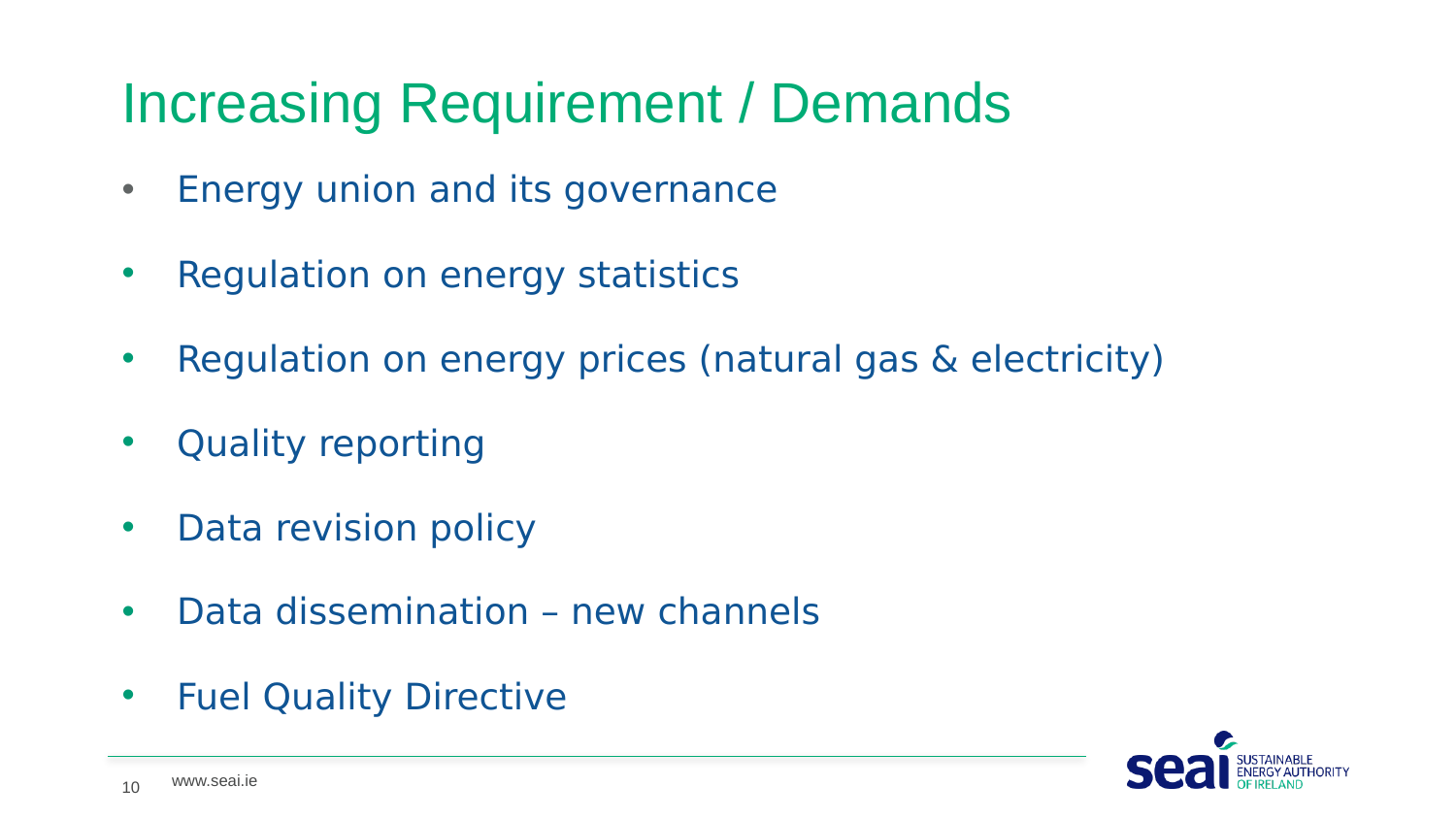

# Increasing Requirement / Demands
Energy union and its governance
Regulation on energy statistics
Regulation on energy prices (natural gas & electricity)
Quality reporting
Data revision policy
Data dissemination – new channels
Fuel Quality Directive

10
www.seai.ie